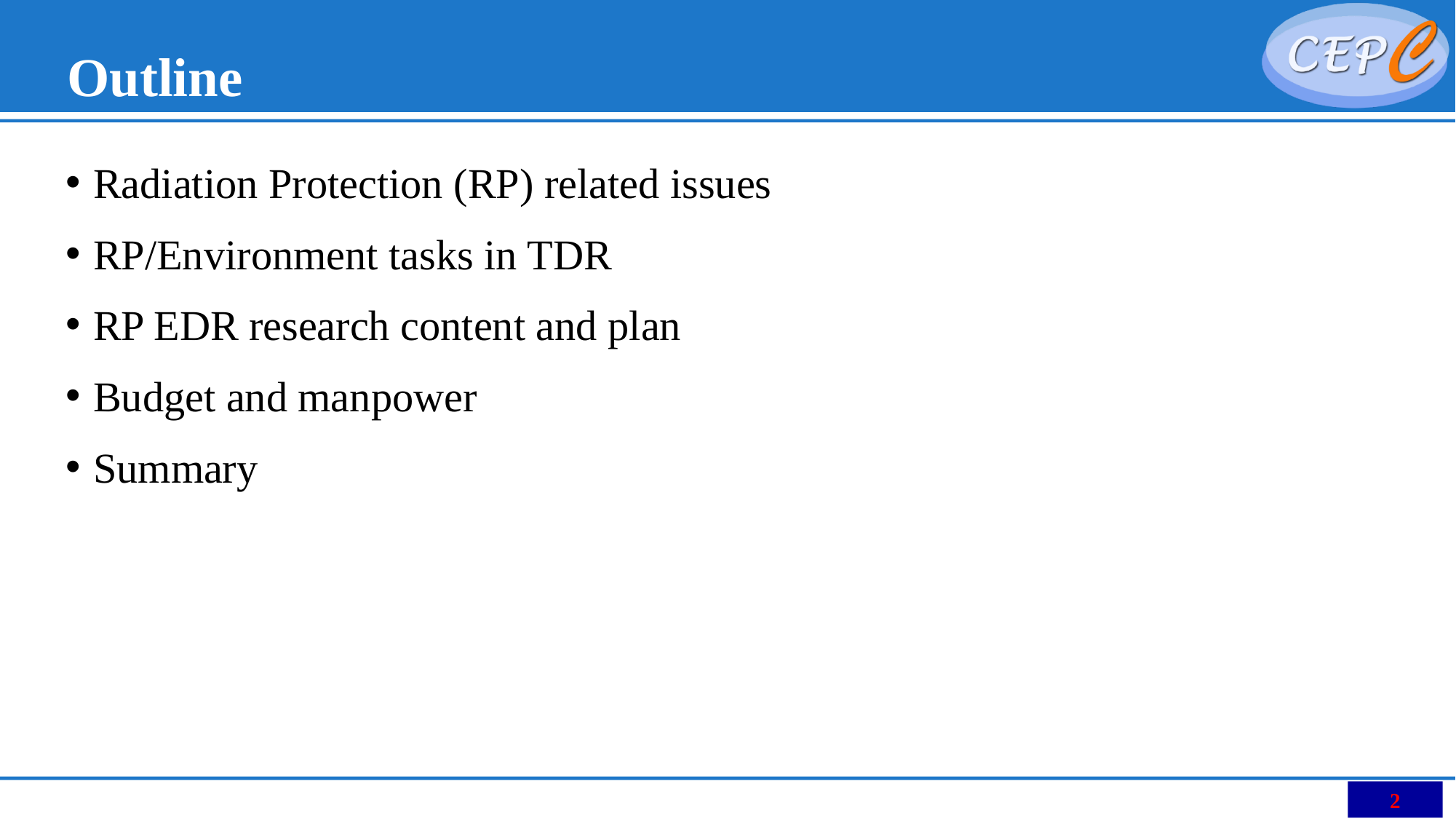

# Outline
Radiation Protection (RP) related issues
RP/Environment tasks in TDR
RP EDR research content and plan
Budget and manpower
Summary